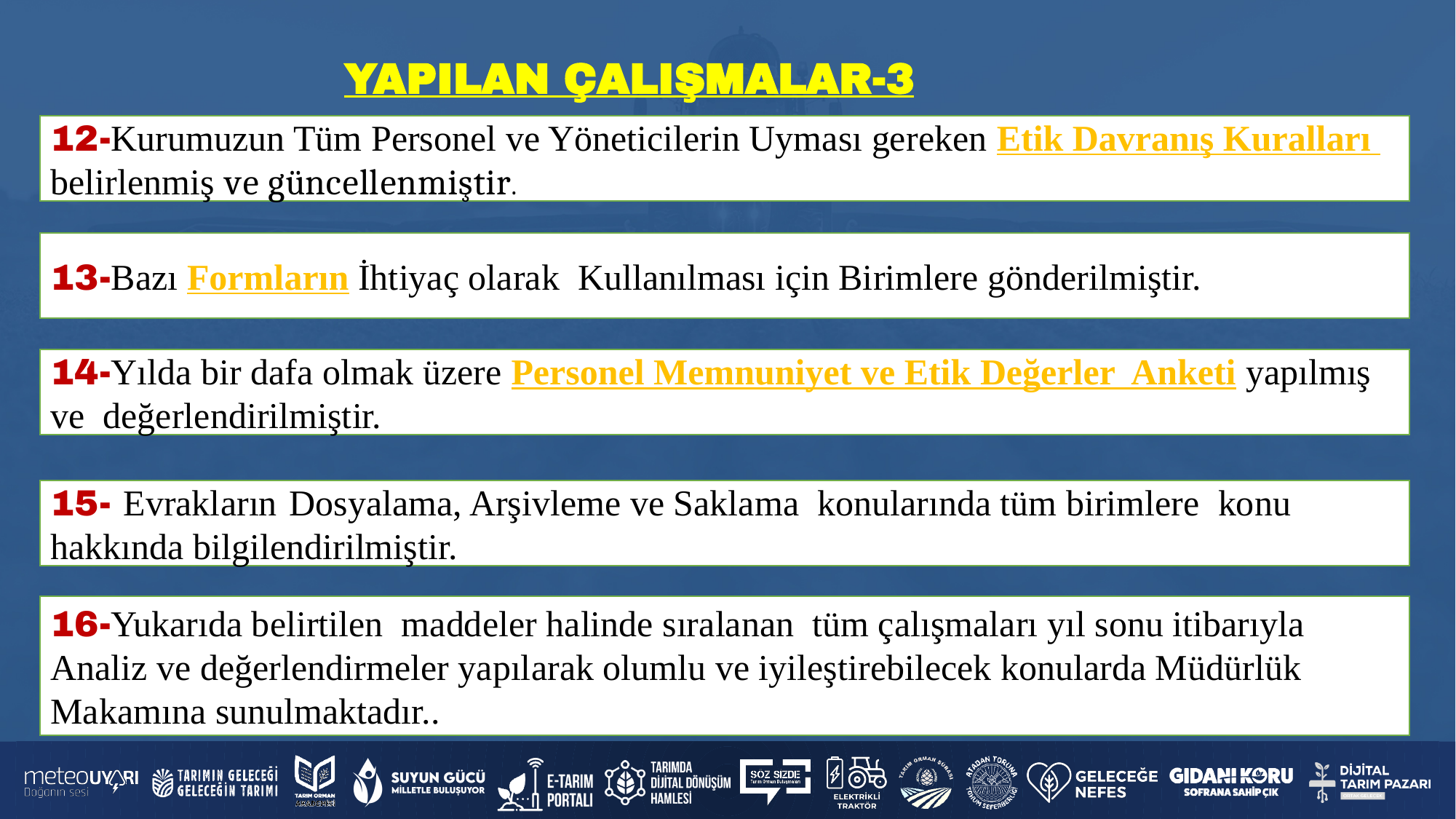

YAPILAN ÇALIŞMALAR-3
12-Kurumuzun Tüm Personel ve Yöneticilerin Uyması gereken Etik Davranış Kuralları belirlenmiş ve güncellenmiştir.
13-Bazı Formların İhtiyaç olarak  Kullanılması için Birimlere gönderilmiştir.
14-Yılda bir dafa olmak üzere Personel Memnuniyet ve Etik Değerler  Anketi yapılmış  ve  değerlendirilmiştir.
15- Evrakların Dosyalama, Arşivleme ve Saklama  konularında tüm birimlere  konu hakkında bilgilendirilmiştir.
16-Yukarıda belirtilen  maddeler halinde sıralanan  tüm çalışmaları yıl sonu itibarıyla Analiz ve değerlendirmeler yapılarak olumlu ve iyileştirebilecek konularda Müdürlük Makamına sunulmaktadır..